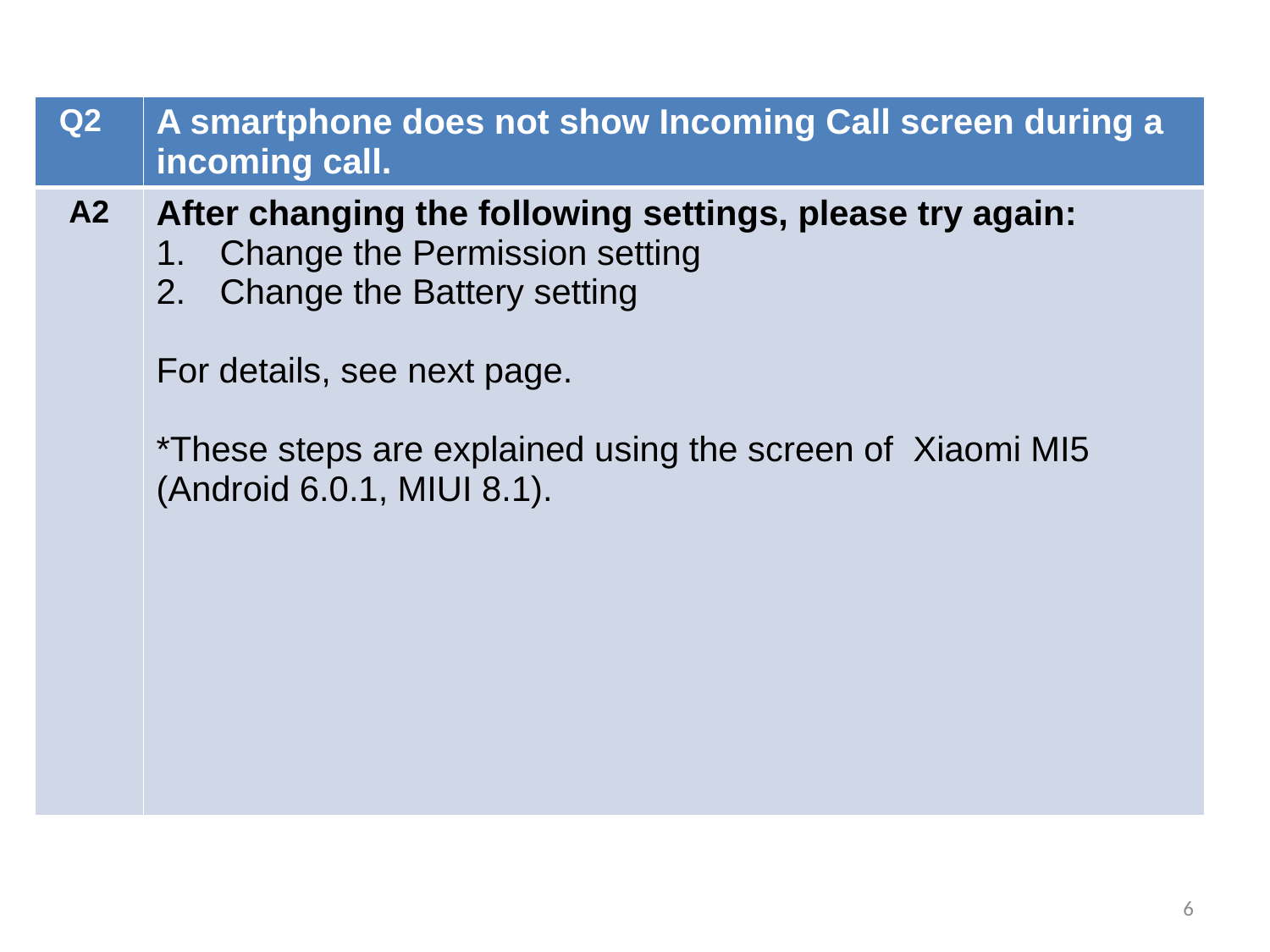

| Q2 | A smartphone does not show Incoming Call screen during a incoming call. |
| --- | --- |
| A2 | After changing the following settings, please try again: Change the Permission setting Change the Battery setting For details, see next page. \*These steps are explained using the screen of Xiaomi MI5 (Android 6.0.1, MIUI 8.1). |
6